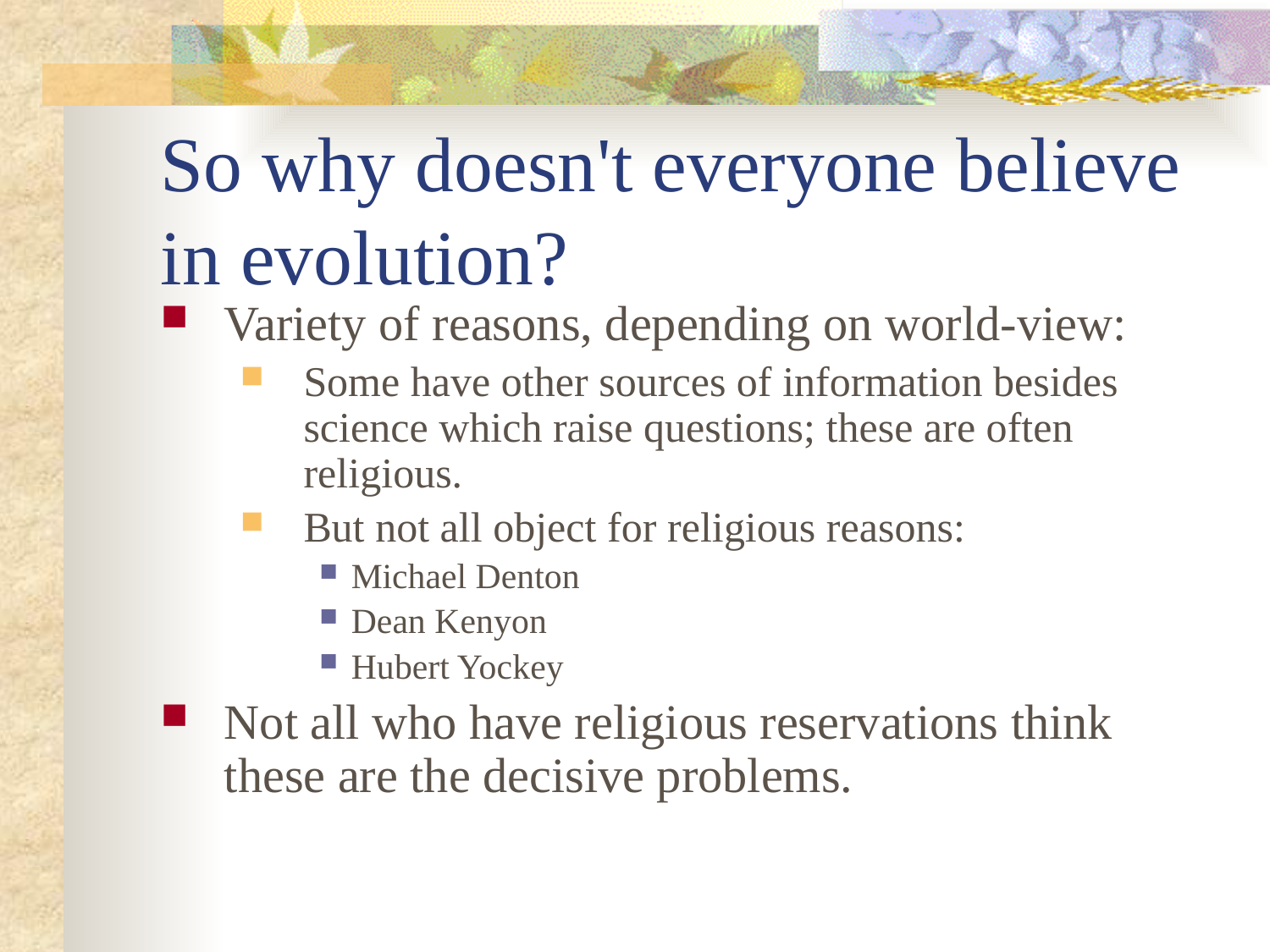

# So why doesn't everyone believe in evolution?
Variety of reasons, depending on world-view:
Some have other sources of information besides science which raise questions; these are often religious.
But not all object for religious reasons:
Michael Denton
Dean Kenyon
Hubert Yockey
Not all who have religious reservations think these are the decisive problems.